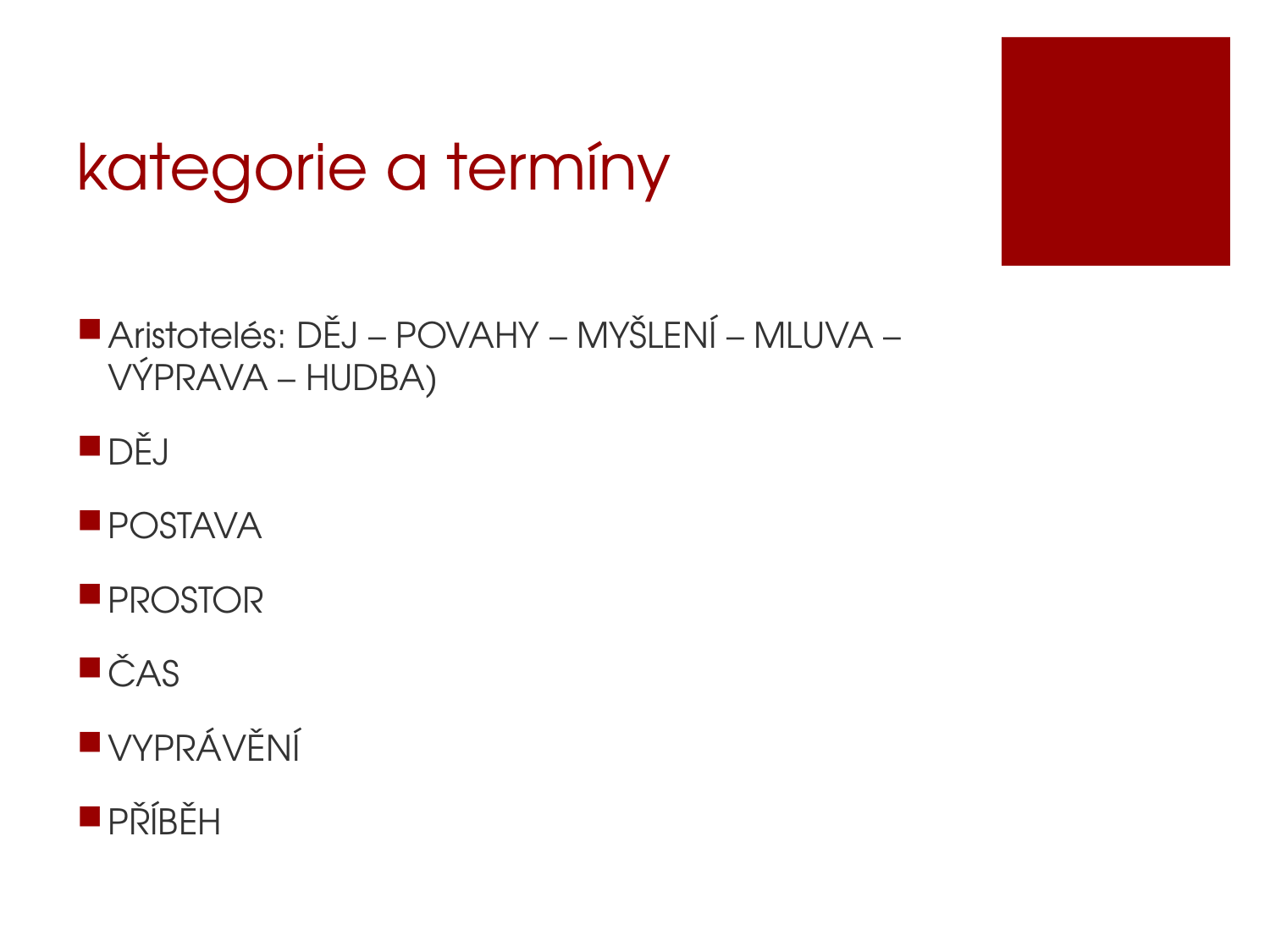

# kategorie a termíny
Aristotelés: DĚJ – POVAHY – MYŠLENÍ – MLUVA – VÝPRAVA – HUDBA)
DĚJ
POSTAVA
PROSTOR
ČAS
VYPRÁVĚNÍ
PŘÍBĚH